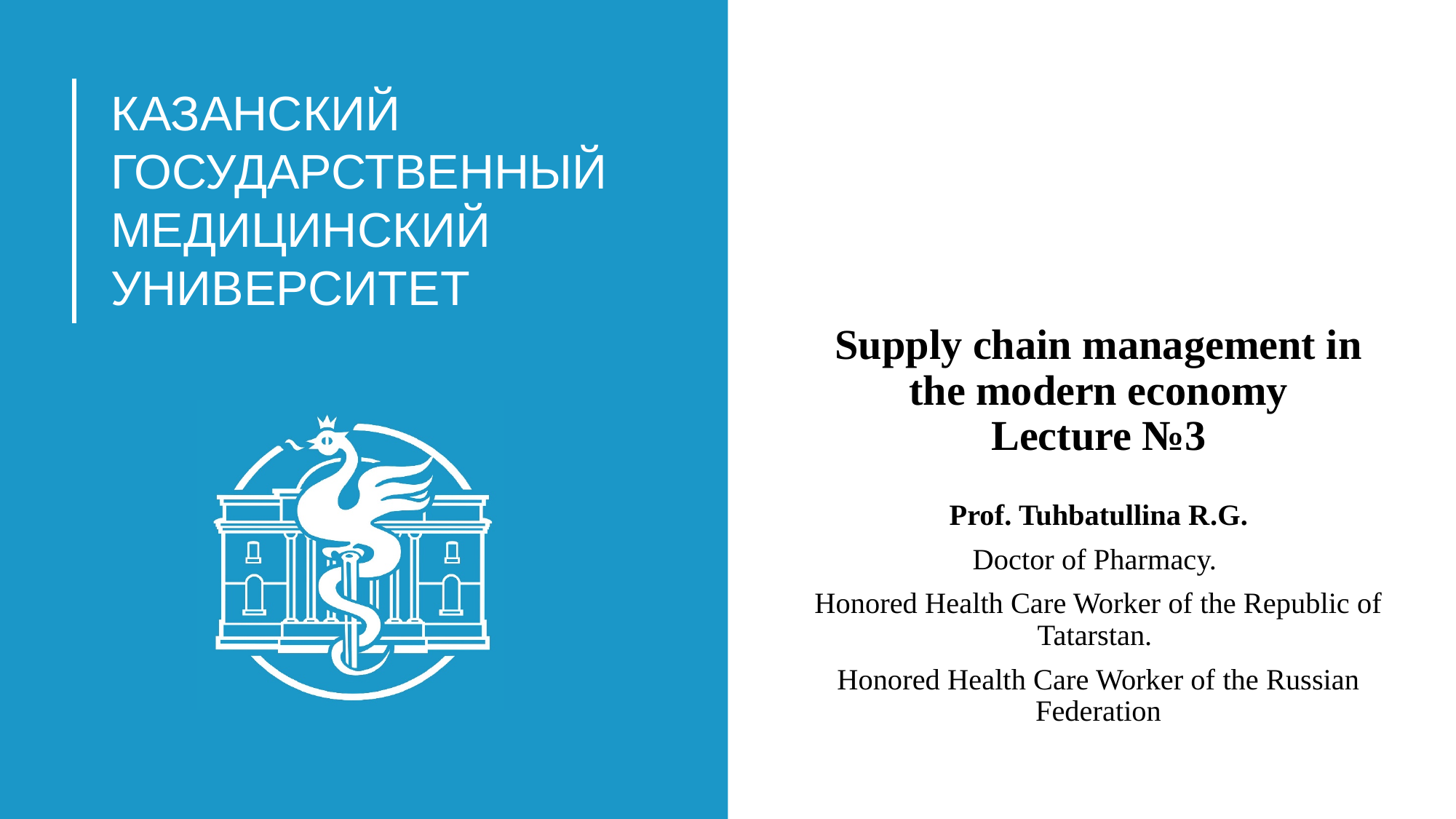

# Supply chain management in the modern economy Lecture №3
Prof. Tuhbatullina R.G.
Doctor of Pharmacy.
Honored Health Care Worker of the Republic of Tatarstan.
Honored Health Care Worker of the Russian Federation